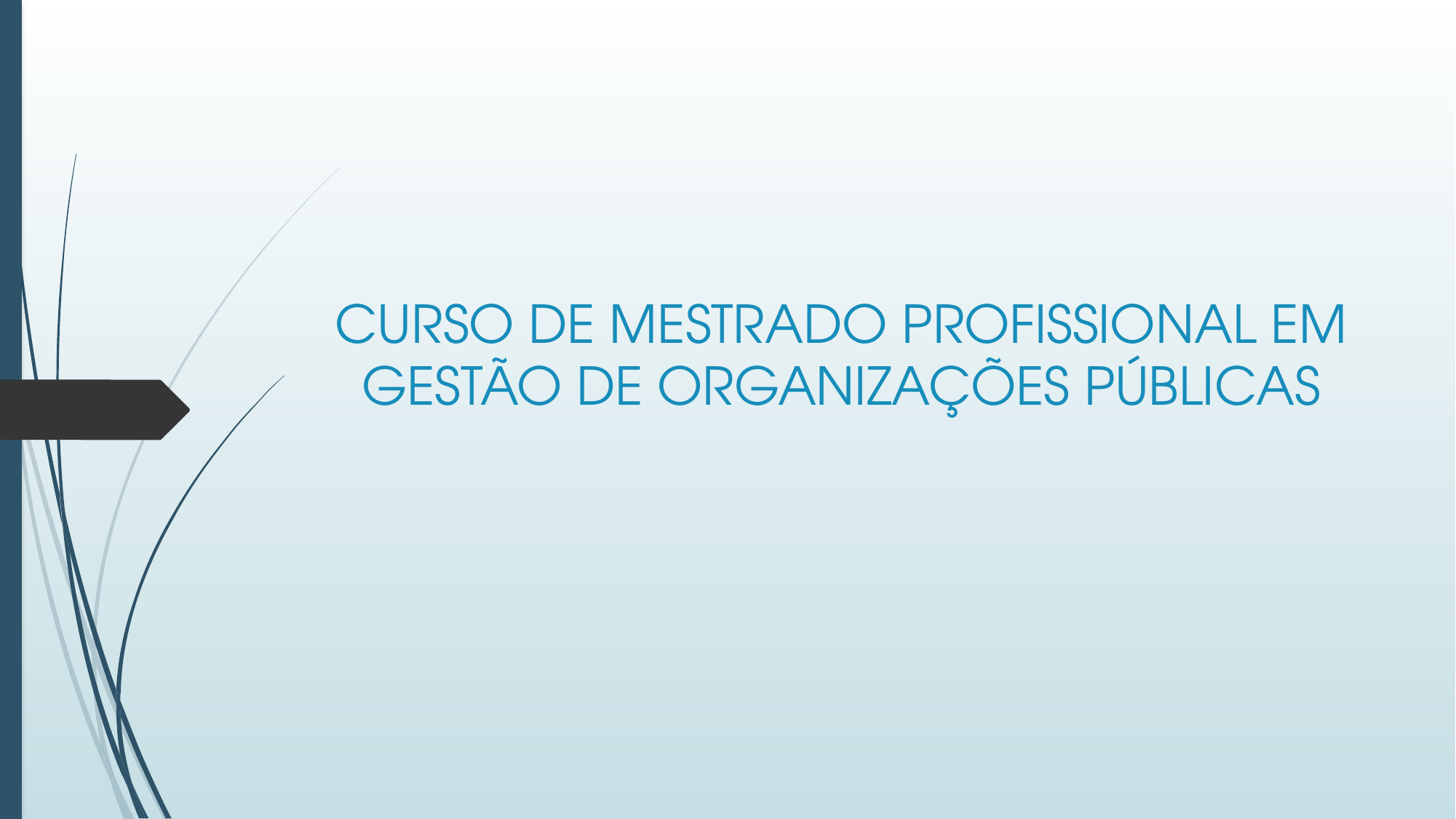

# CURSO DE MESTRADO PROFISSIONAL EM GESTÃO DE ORGANIZAÇÕES PÚBLICAS